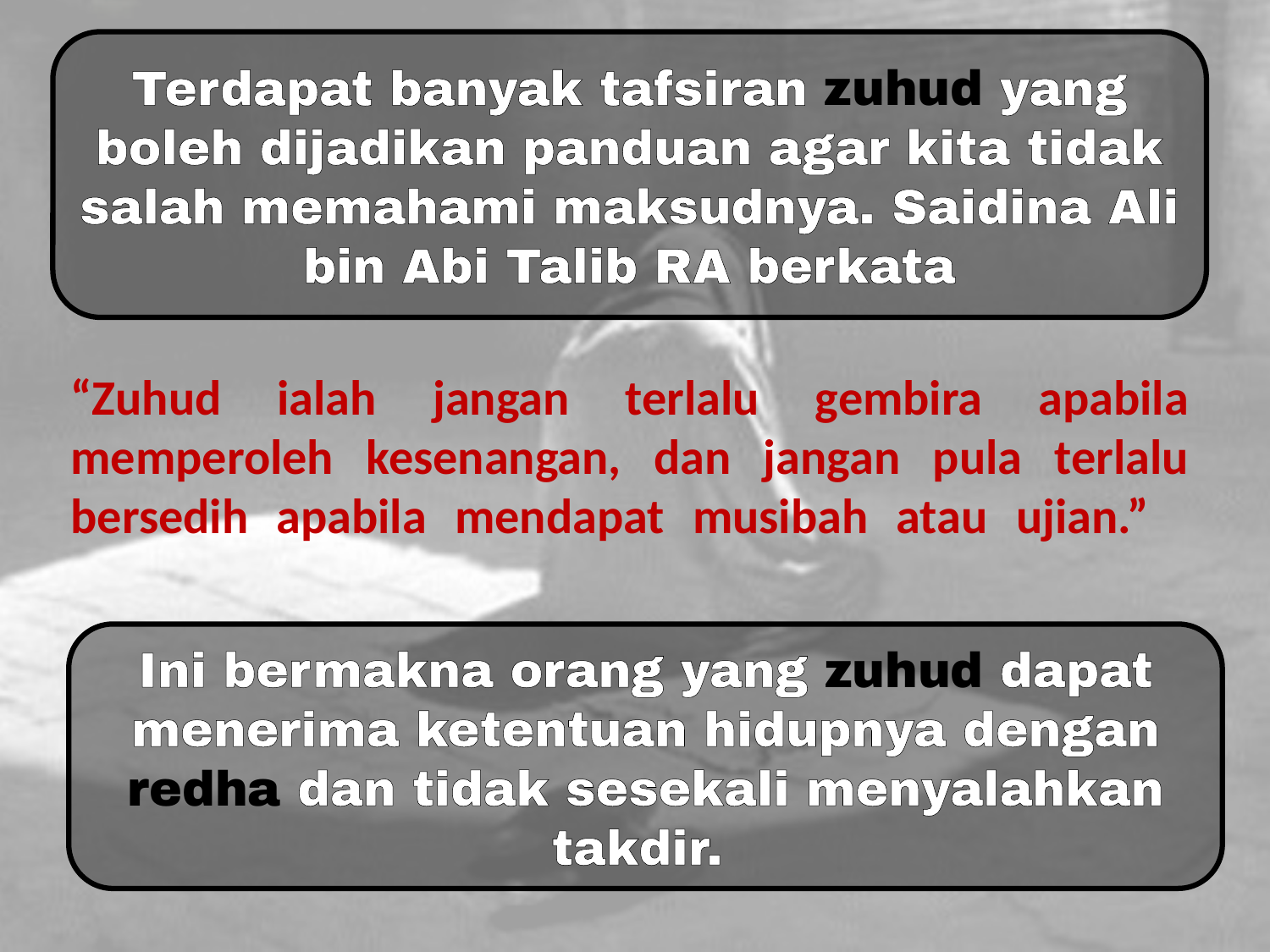

Terdapat banyak tafsiran zuhud yang boleh dijadikan panduan agar kita tidak salah memahami maksudnya. Saidina Ali bin Abi Talib RA berkata
“Zuhud ialah jangan terlalu gembira apabila memperoleh kesenangan, dan jangan pula terlalu bersedih apabila mendapat musibah atau ujian.”
Ini bermakna orang yang zuhud dapat menerima ketentuan hidupnya dengan redha dan tidak sesekali menyalahkan takdir.